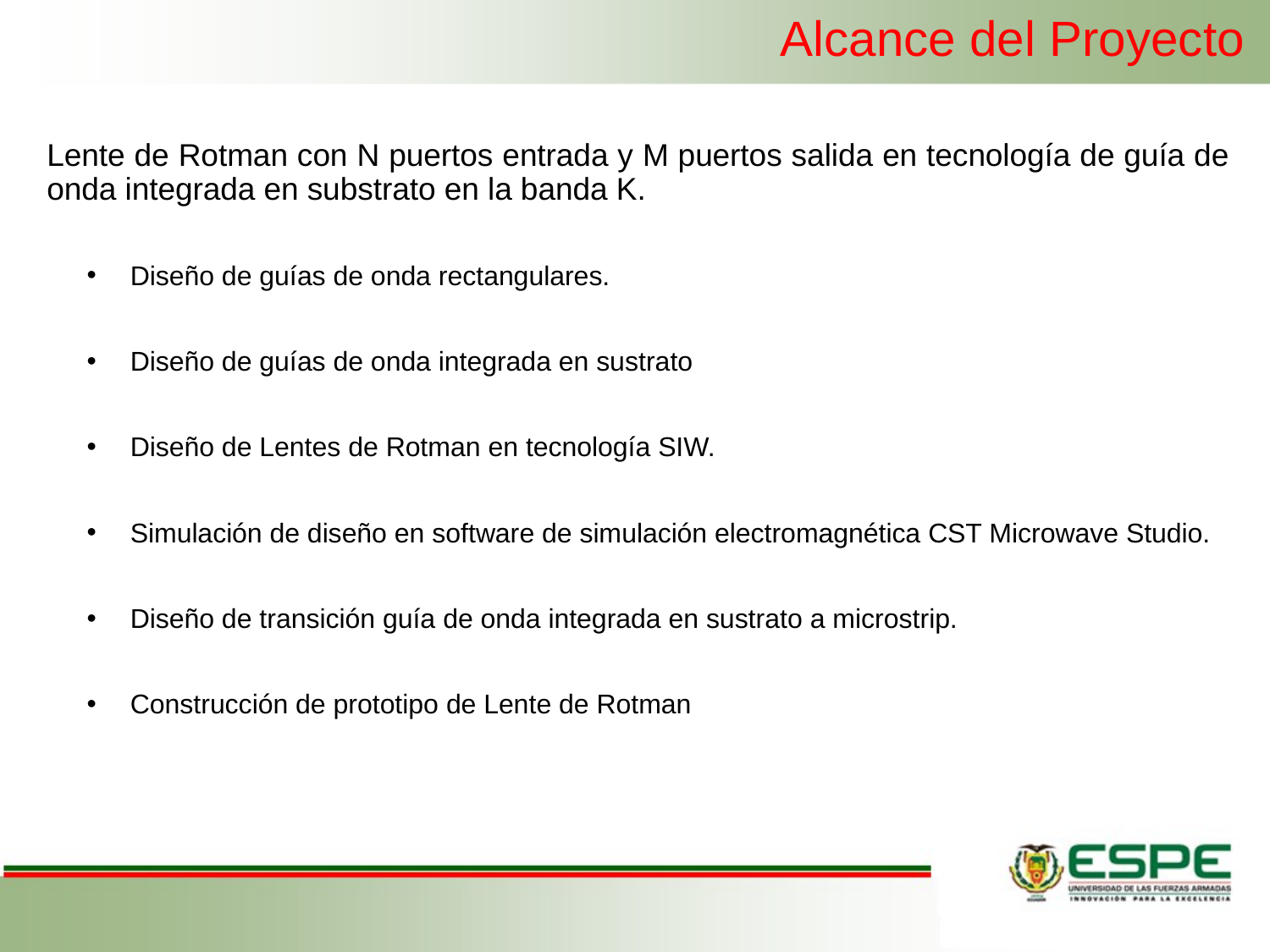

# Alcance del Proyecto

Lente de Rotman con N puertos entrada y M puertos salida en tecnología de guía de onda integrada en substrato en la banda K.

Diseño de guías de onda rectangulares.

Diseño de guías de onda integrada en sustrato

Diseño de Lentes de Rotman en tecnología SIW.

Simulación de diseño en software de simulación electromagnética CST Microwave Studio.

Diseño de transición guía de onda integrada en sustrato a microstrip.

Construcción de prototipo de Lente de Rotman